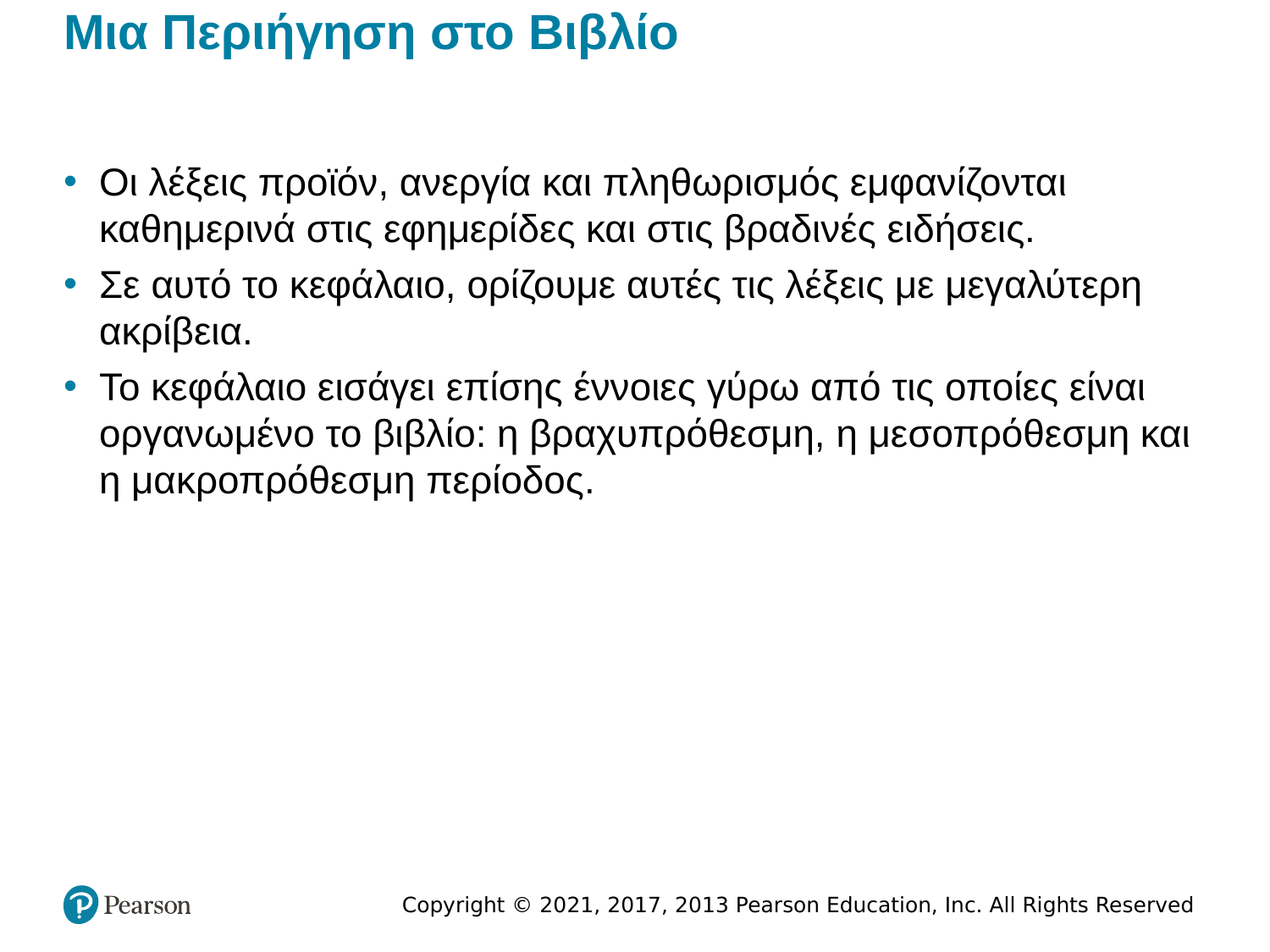

# Μια Περιήγηση στο Βιβλίο
Οι λέξεις προϊόν, ανεργία και πληθωρισμός εμφανίζονται καθημερινά στις εφημερίδες και στις βραδινές ειδήσεις.
Σε αυτό το κεφάλαιο, ορίζουμε αυτές τις λέξεις με μεγαλύτερη ακρίβεια.
Το κεφάλαιο εισάγει επίσης έννοιες γύρω από τις οποίες είναι οργανωμένο το βιβλίο: η βραχυπρόθεσμη, η μεσοπρόθεσμη και η μακροπρόθεσμη περίοδος.